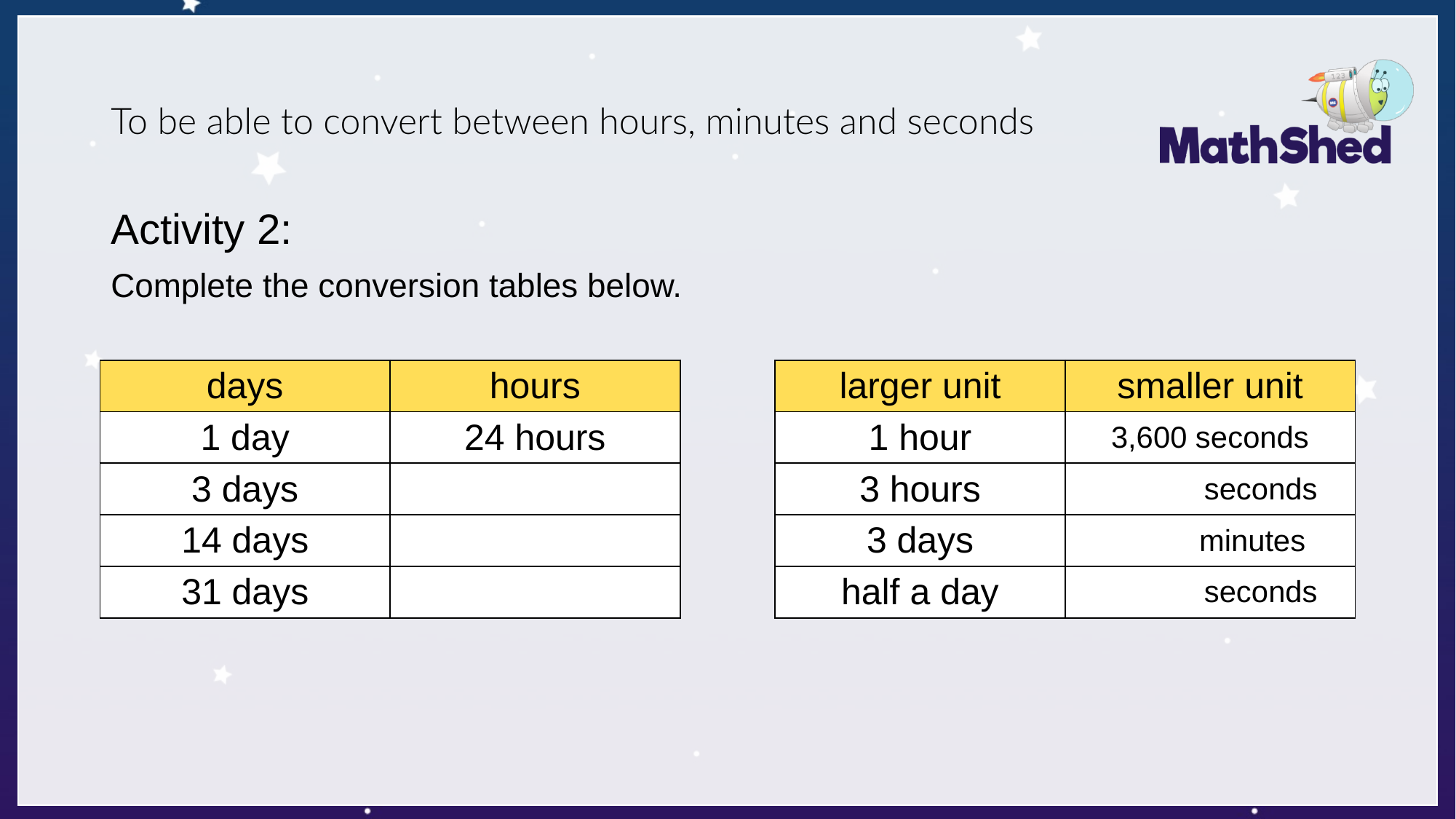

# To be able to convert between hours, minutes and seconds
Activity 2:
Complete the conversion tables below.

| days | hours |
| --- | --- |
| 1 day | 24 hours |
| 3 days | 72 hours |
| 14 days | 336 hours |
| 31 days | 744 hours |
| larger unit | smaller unit |
| --- | --- |
| 1 hour | 3,600 seconds |
| 3 hours | 10,800 seconds |
| 3 days | 2,880 minutes |
| half a day | 43,200 seconds |